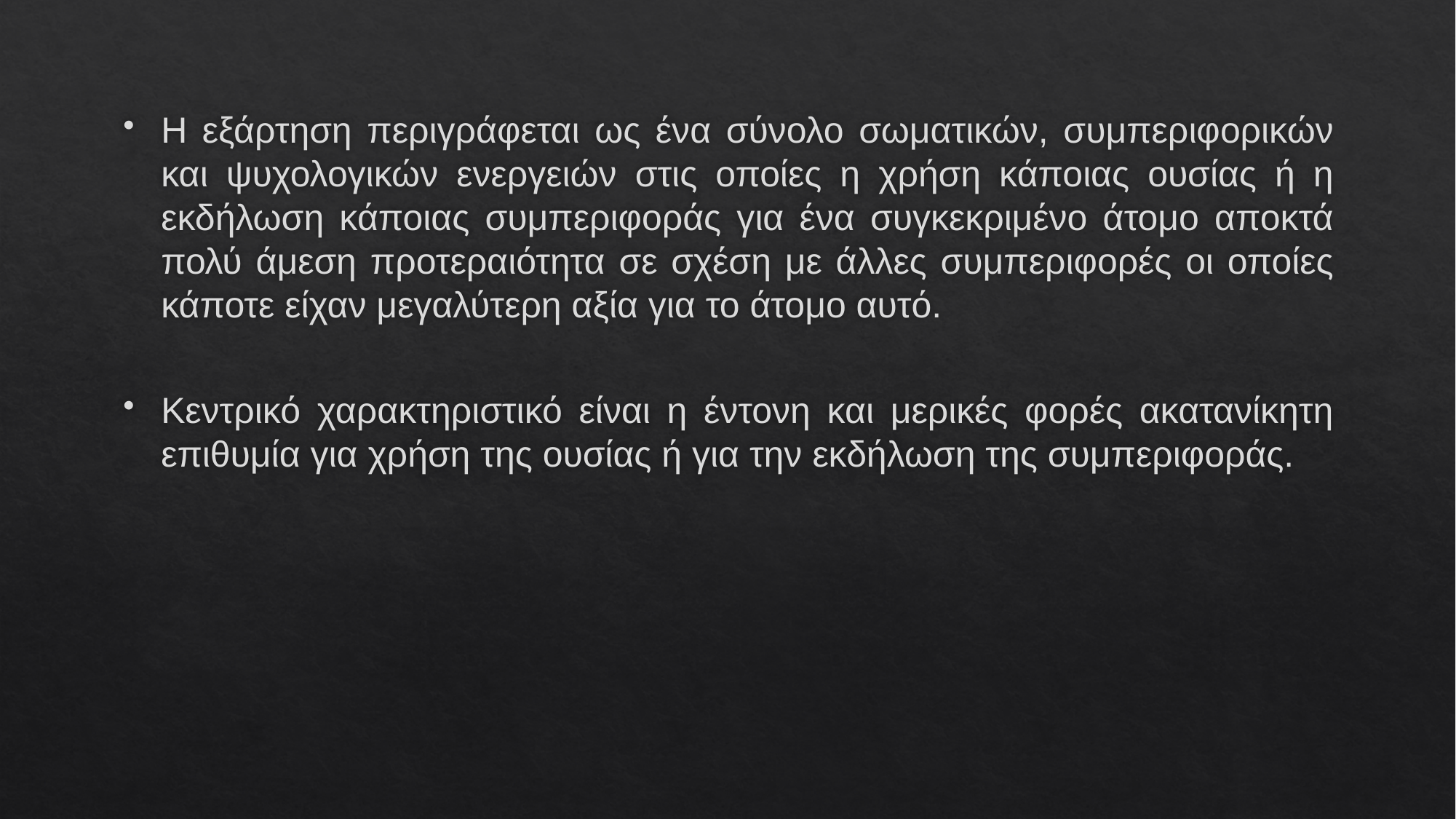

Η εξάρτηση περιγράφεται ως ένα σύνολο σωματικών, συμπεριφορικών και ψυχολογικών ενεργειών στις οποίες η χρήση κάποιας ουσίας ή η εκδήλωση κάποιας συμπεριφοράς για ένα συγκεκριμένο άτομο αποκτά πολύ άμεση προτεραιότητα σε σχέση με άλλες συμπεριφορές οι οποίες κάποτε είχαν μεγαλύτερη αξία για το άτομο αυτό.

Κεντρικό χαρακτηριστικό είναι η έντονη και μερικές φορές ακατανίκητη επιθυμία για χρήση της ουσίας ή για την εκδήλωση της συμπεριφοράς.